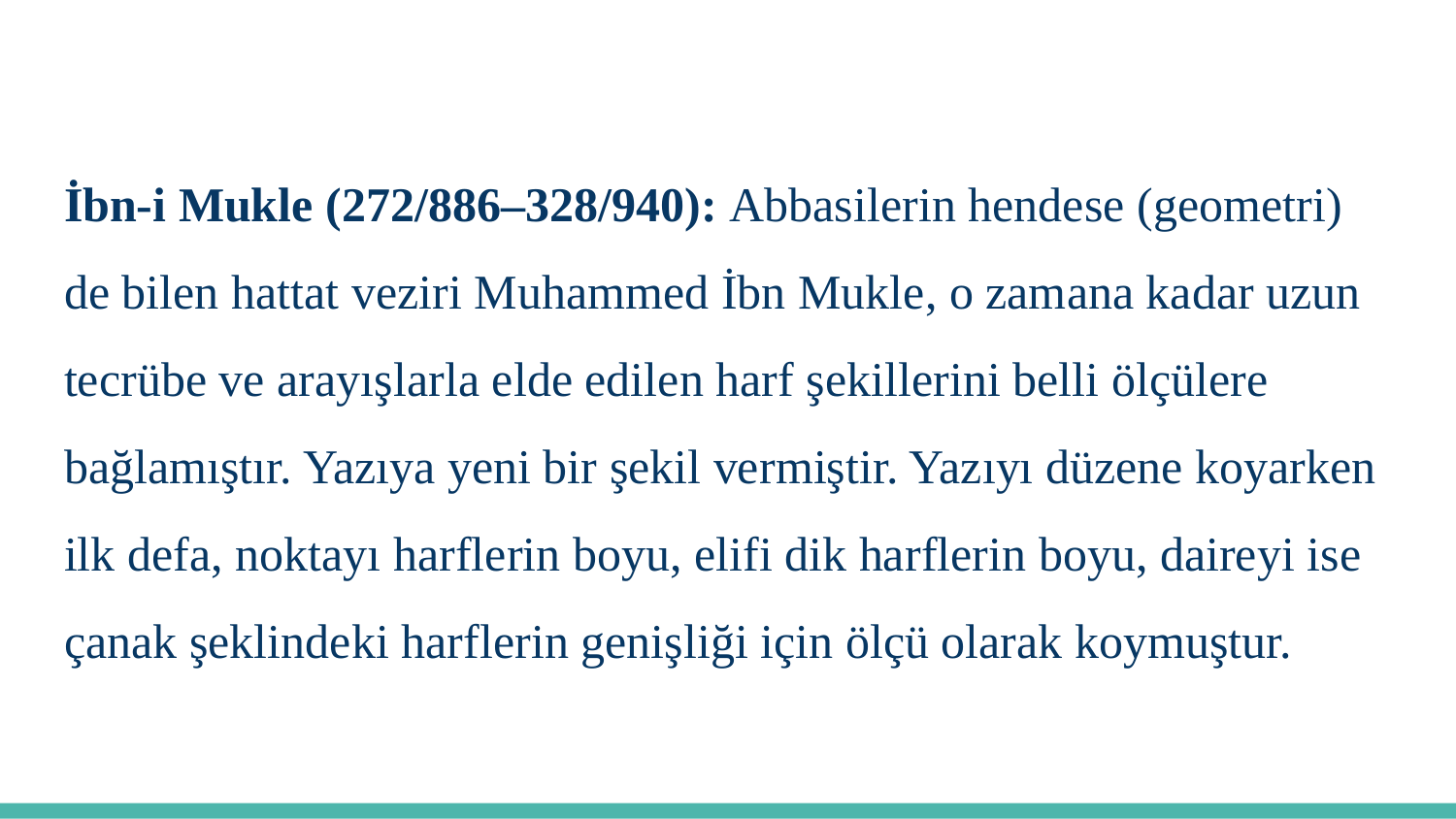

İbn-i Mukle (272/886–328/940): Abbasilerin hendese (geometri) de bilen hattat veziri Muhammed İbn Mukle, o zamana kadar uzun tecrübe ve arayışlarla elde edilen harf şekillerini belli ölçülere bağlamıştır. Yazıya yeni bir şekil vermiştir. Yazıyı düzene koyarken ilk defa, noktayı harflerin boyu, elifi dik harflerin boyu, daireyi ise çanak şeklindeki harflerin genişliği için ölçü olarak koymuştur.